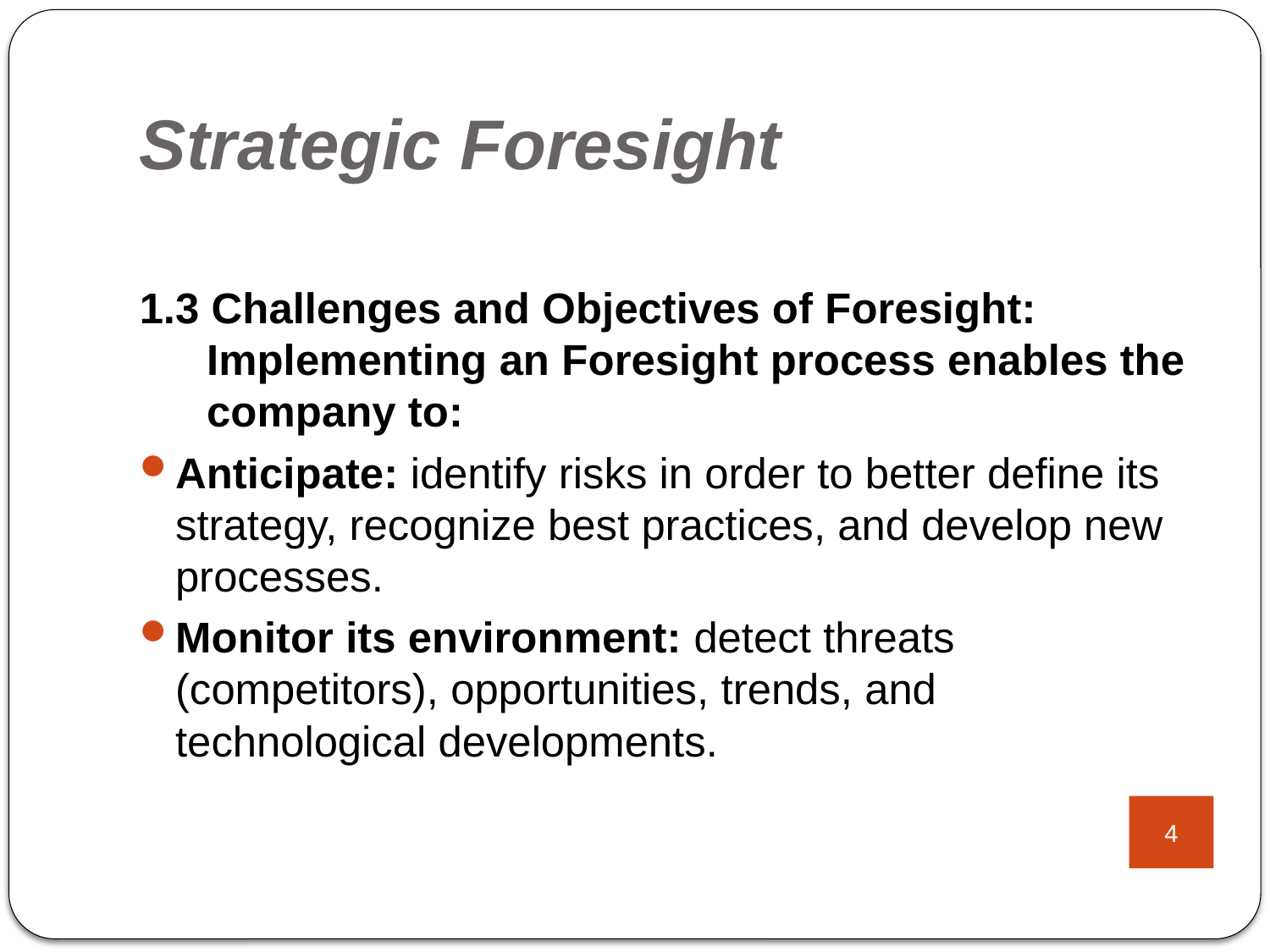

# Strategic Foresight

1.3 Challenges and Objectives of Foresight: Implementing an Foresight process enables the company to:
Anticipate: identify risks in order to better define its strategy, recognize best practices, and develop new processes.
Monitor its environment: detect threats (competitors), opportunities, trends, and technological developments.

4